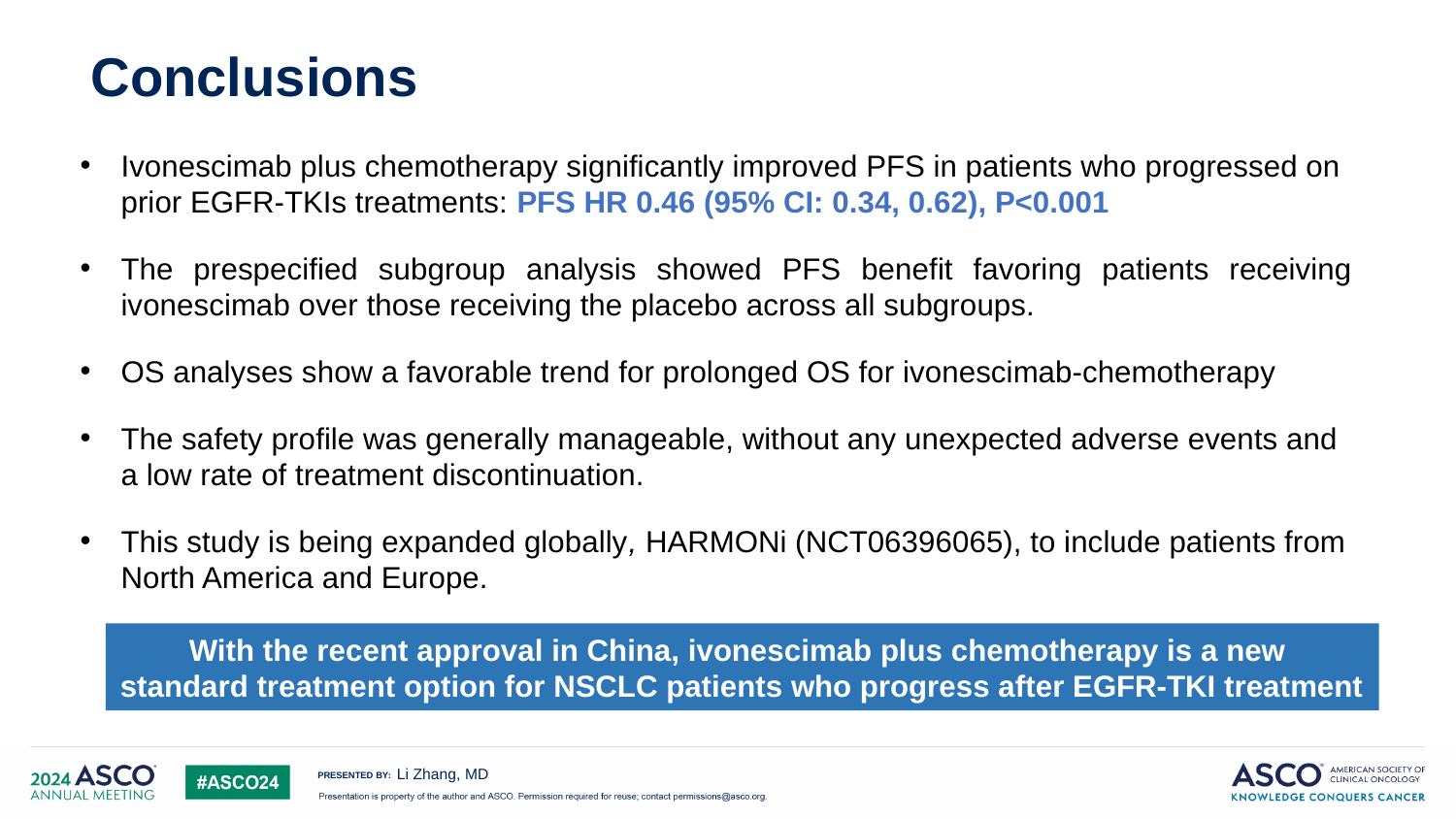

Conclusions
Ivonescimab plus chemotherapy significantly improved PFS in patients who progressed on prior EGFR-TKIs treatments: PFS HR 0.46 (95% CI: 0.34, 0.62), P<0.001
The prespecified subgroup analysis showed PFS benefit favoring patients receiving ivonescimab over those receiving the placebo across all subgroups.
OS analyses show a favorable trend for prolonged OS for ivonescimab-chemotherapy
The safety profile was generally manageable, without any unexpected adverse events and a low rate of treatment discontinuation.
This study is being expanded globally, HARMONi (NCT06396065), to include patients from North America and Europe.

With the recent approval in China, ivonescimab plus chemotherapy is a new
standard treatment option for NSCLC patients who progress after EGFR-TKI treatment
Li Zhang, MD